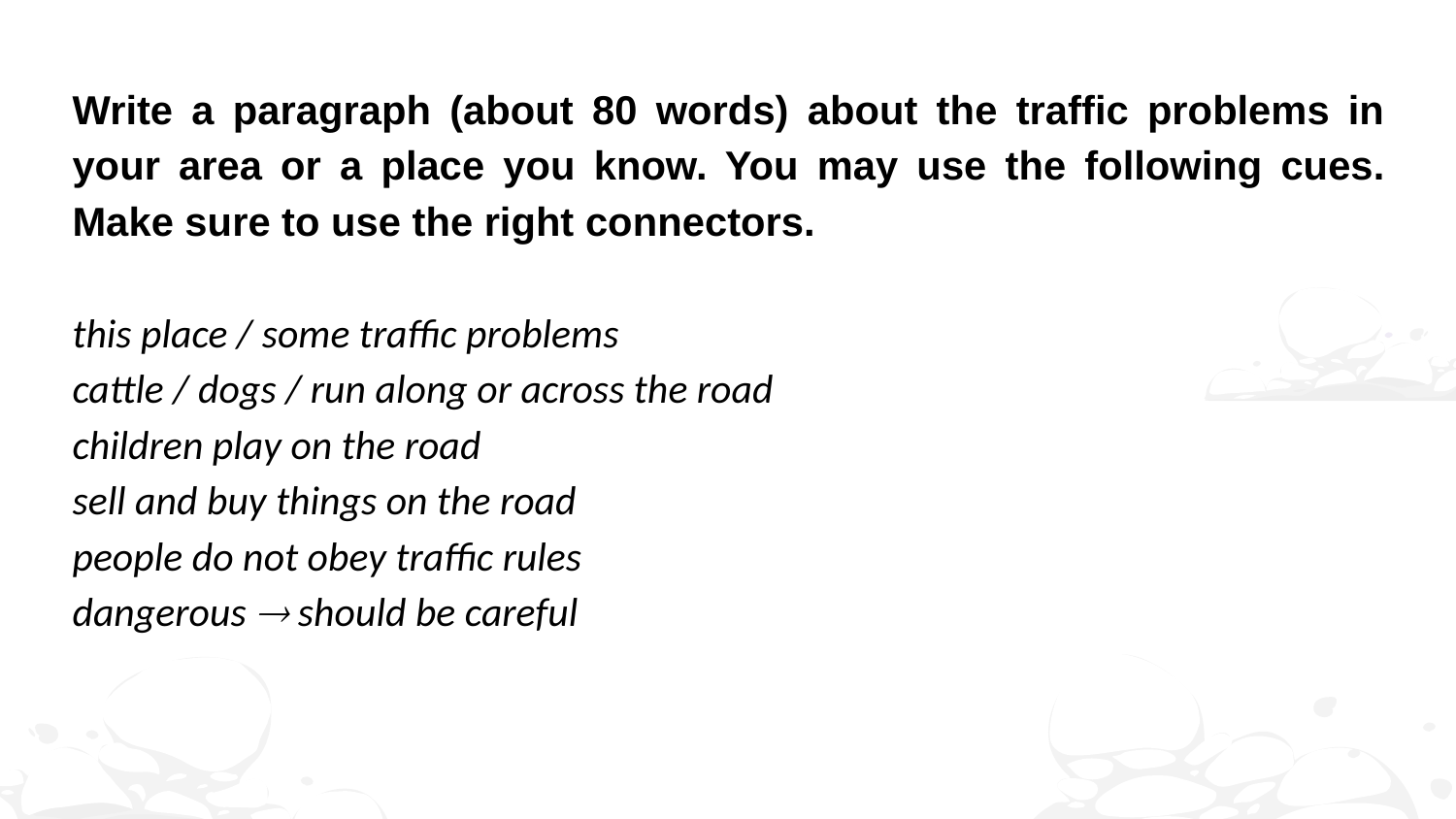

Write a paragraph (about 80 words) about the traffic problems in your area or a place you know. You may use the following cues. Make sure to use the right connectors.

this place / some traffic problems
cattle / dogs / run along or across the road
children play on the road
sell and buy things on the road
people do not obey traffic rules
dangerous → should be careful